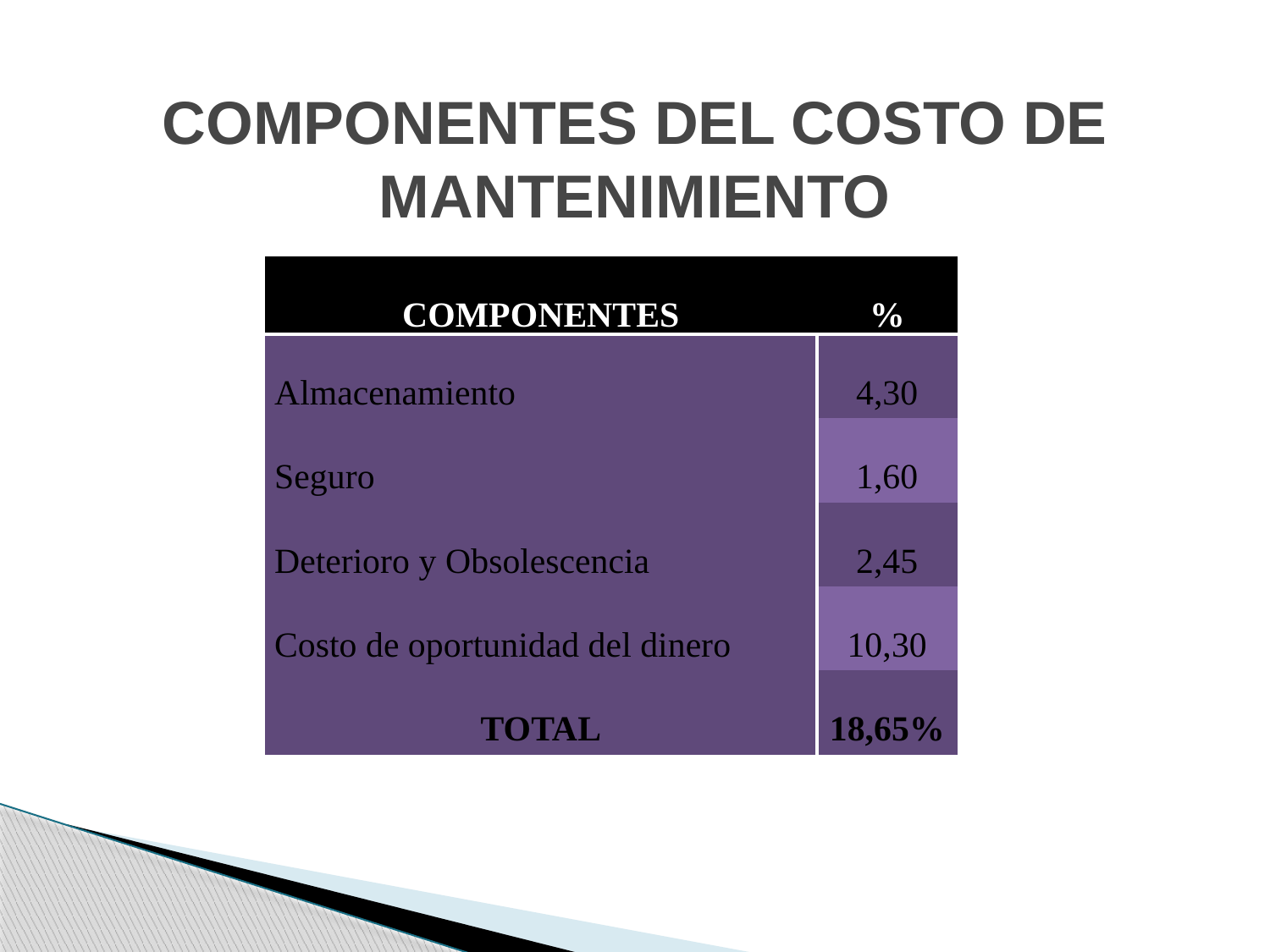

# COMPONENTES DEL COSTO DE MANTENIMIENTO
| COMPONENTES | % |
| --- | --- |
| Almacenamiento | 4,30 |
| Seguro | 1,60 |
| Deterioro y Obsolescencia | 2,45 |
| Costo de oportunidad del dinero | 10,30 |
| TOTAL | 18,65% |